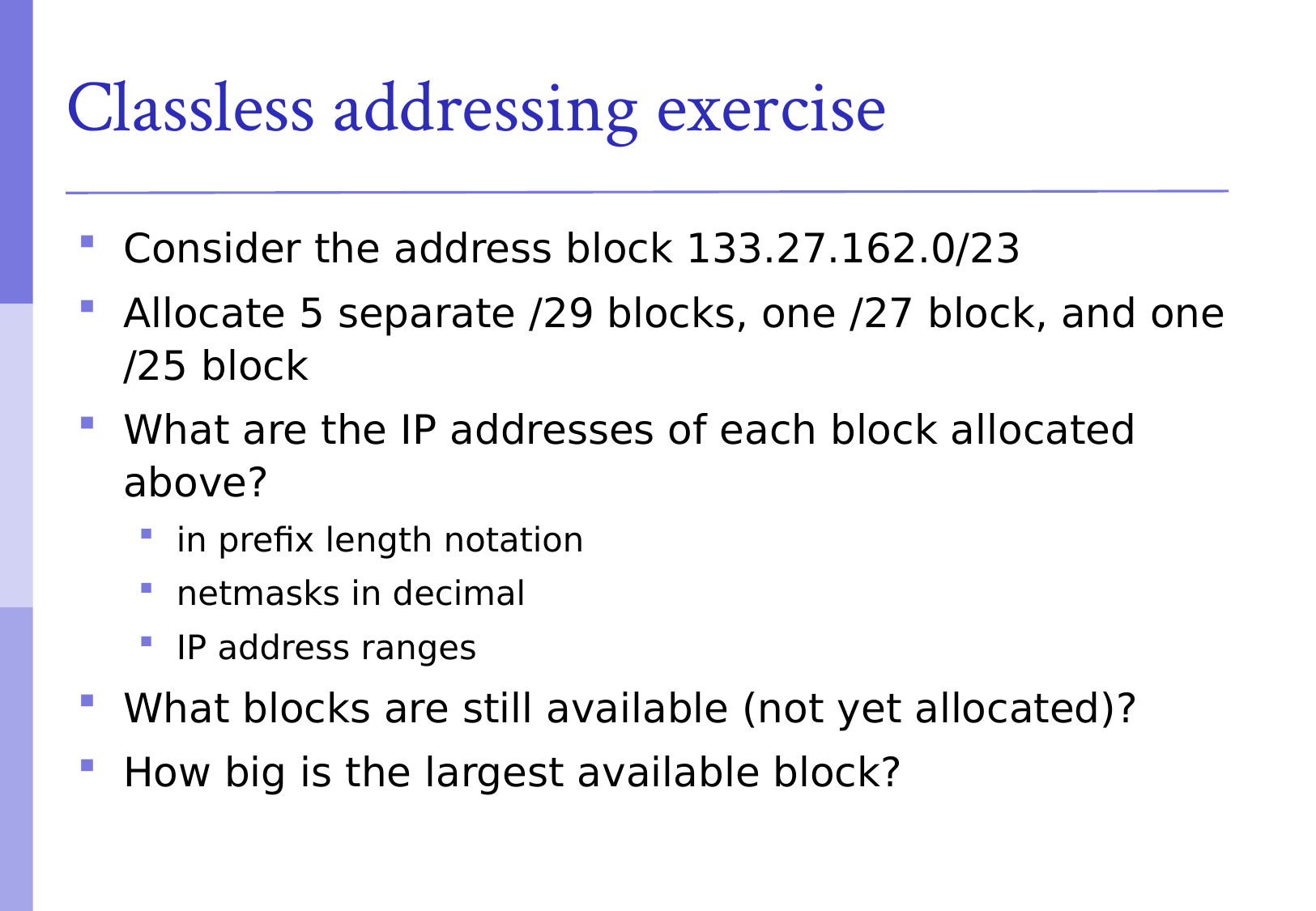

# Classless addressing exercise
Consider the address block 133.27.162.0/23
Allocate 5 separate /29 blocks, one /27 block, and one /25 block
What are the IP addresses of each block allocated above?
in prefix length notation
netmasks in decimal
IP address ranges
What blocks are still available (not yet allocated)?
How big is the largest available block?